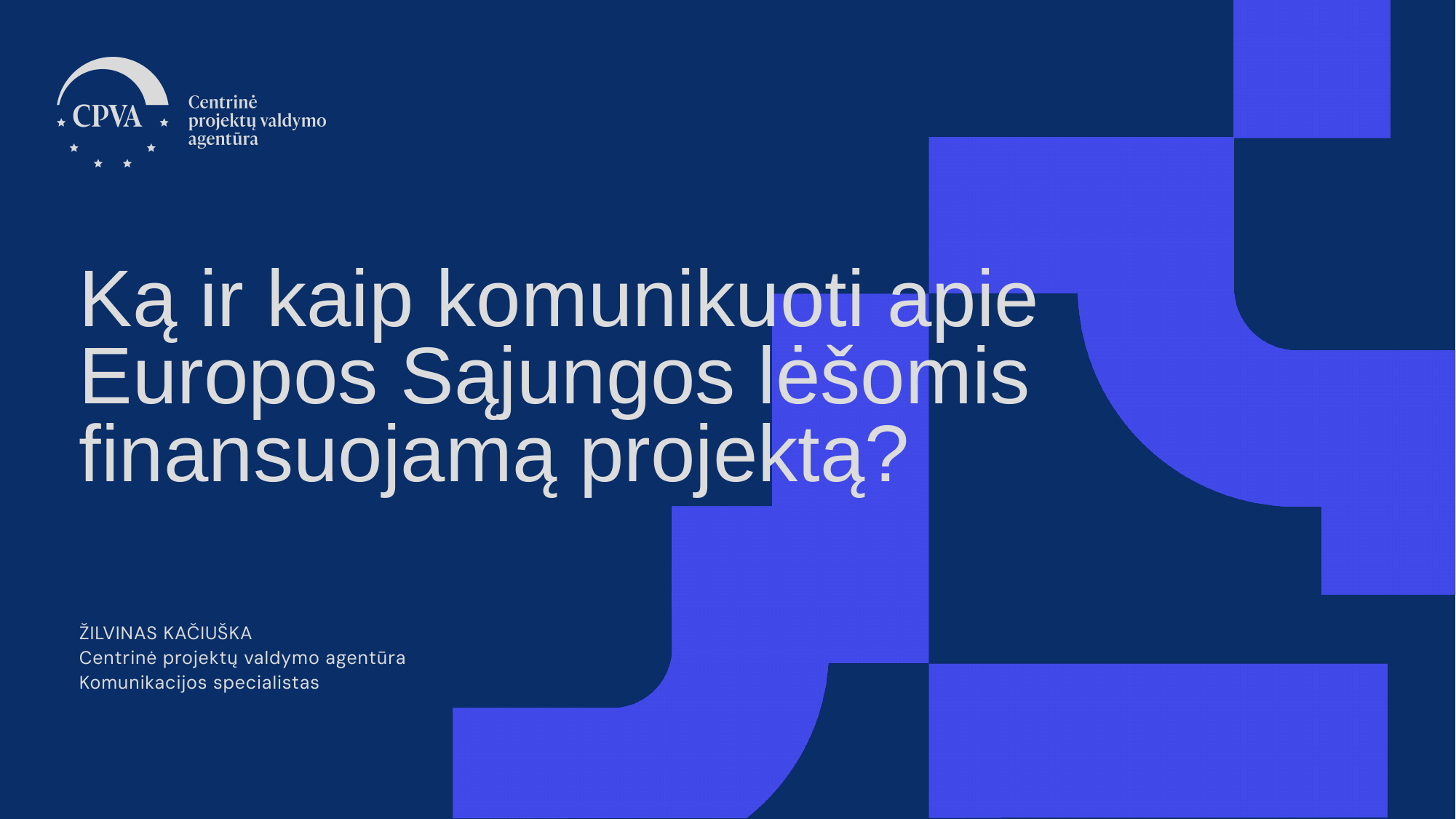

# Ką ir kaip komunikuoti apie Europos Sąjungos lėšomis finansuojamą projektą?
ŽILVINAS KAČIUŠKA
Centrinė projektų valdymo agentūra
Komunikacijos specialistas